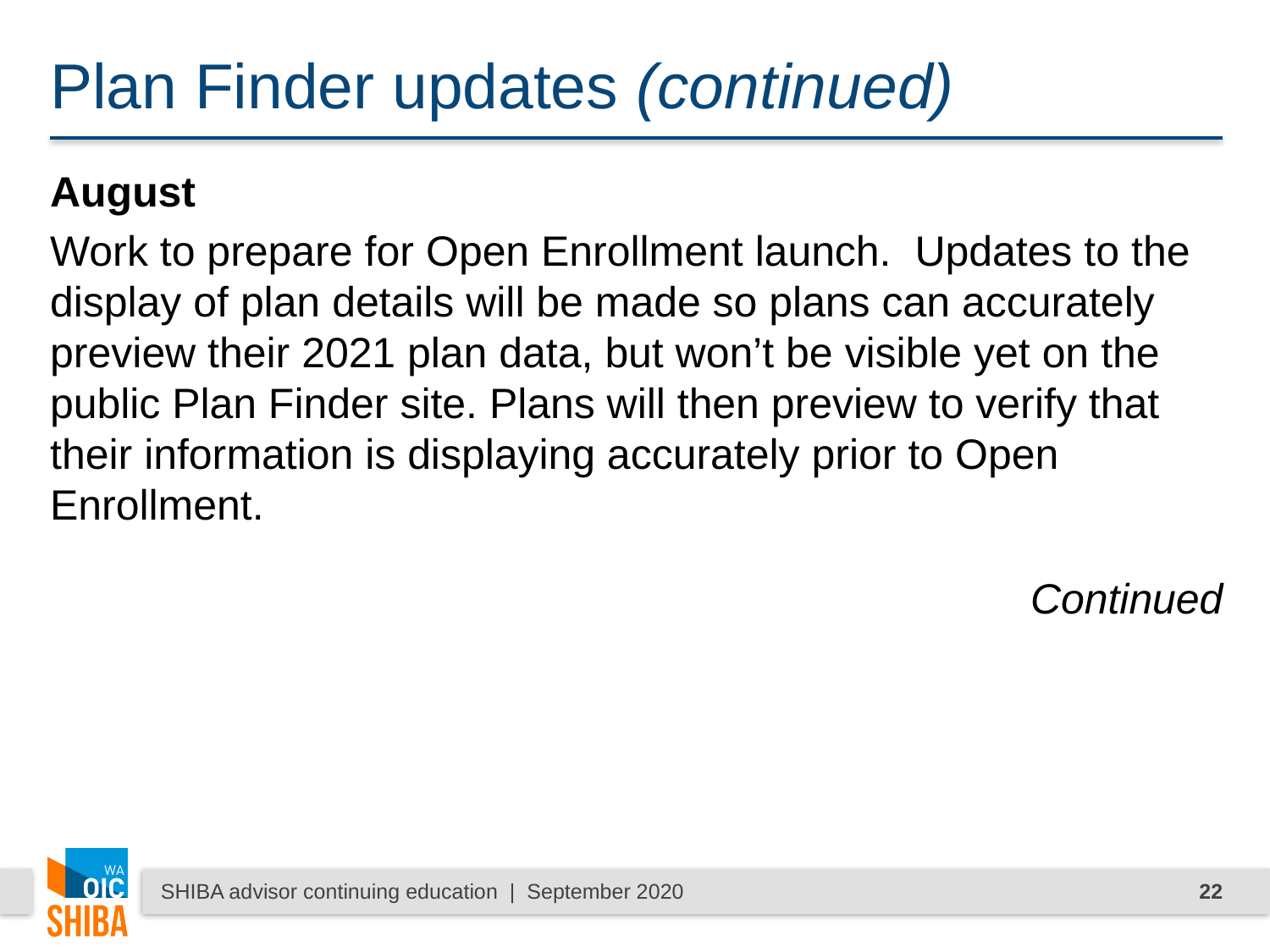

# Plan Finder updates (continued)
August
Work to prepare for Open Enrollment launch.  Updates to the display of plan details will be made so plans can accurately preview their 2021 plan data, but won’t be visible yet on the public Plan Finder site. Plans will then preview to verify that their information is displaying accurately prior to Open Enrollment.

Continued
SHIBA advisor continuing education  |  September 2020
22